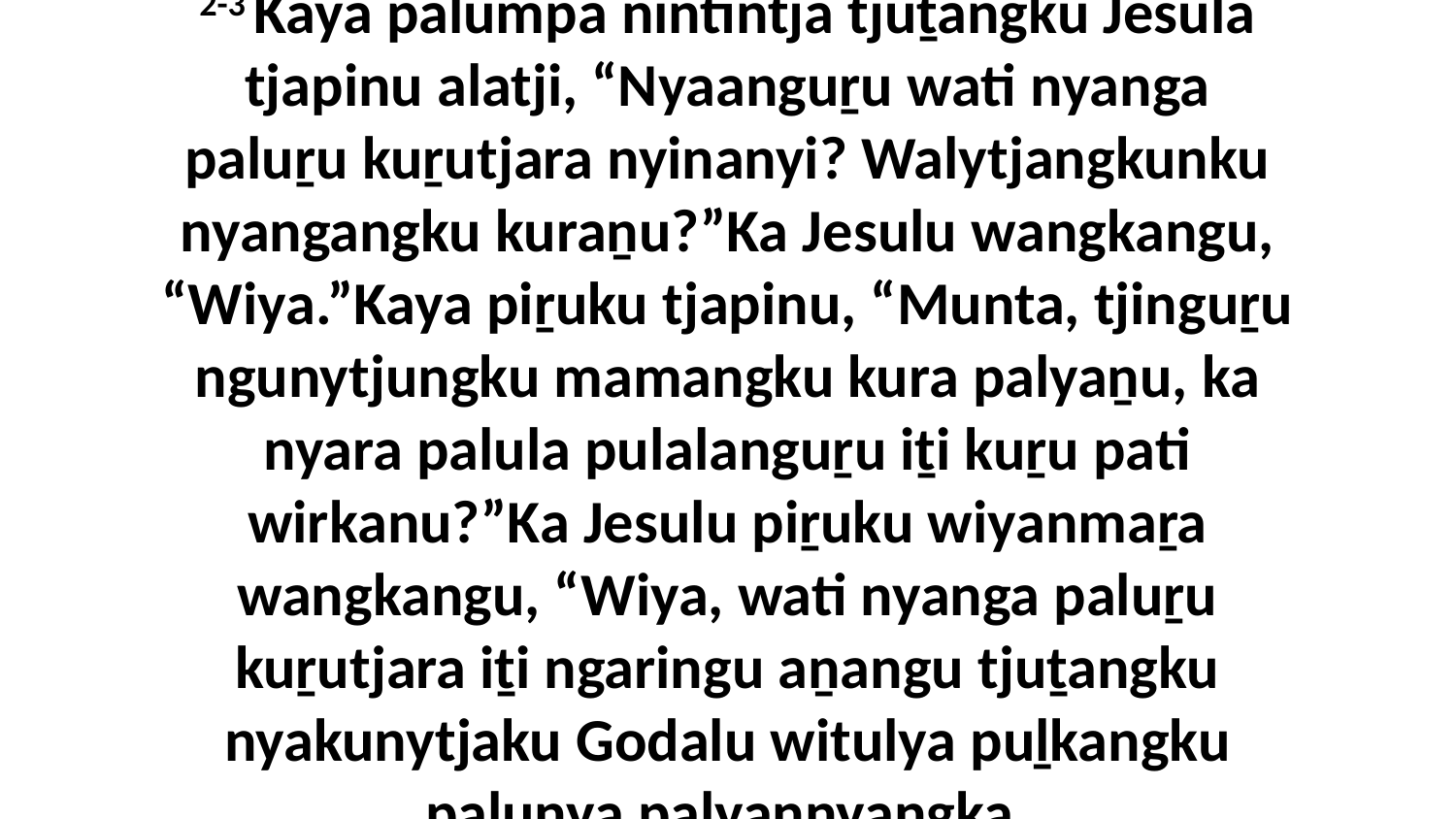

2-3 Kaya palumpa nintintja tjuṯangku Jesula tjapinu alatji, “Nyaanguṟu wati nyanga paluṟu kuṟutjara nyinanyi? Walytjangkunku nyangangku kuraṉu?”Ka Jesulu wangkangu, “Wiya.”Kaya piṟuku tjapinu, “Munta, tjinguṟu ngunytjungku mamangku kura palyaṉu, ka nyara palula pulalanguṟu iṯi kuṟu pati wirkanu?”Ka Jesulu piṟuku wiyanmaṟa wangkangu, “Wiya, wati nyanga paluṟu kuṟutjara iṯi ngaringu aṉangu tjuṯangku nyakunytjaku Godalu witulya puḻkangku palunya palyannyangka.